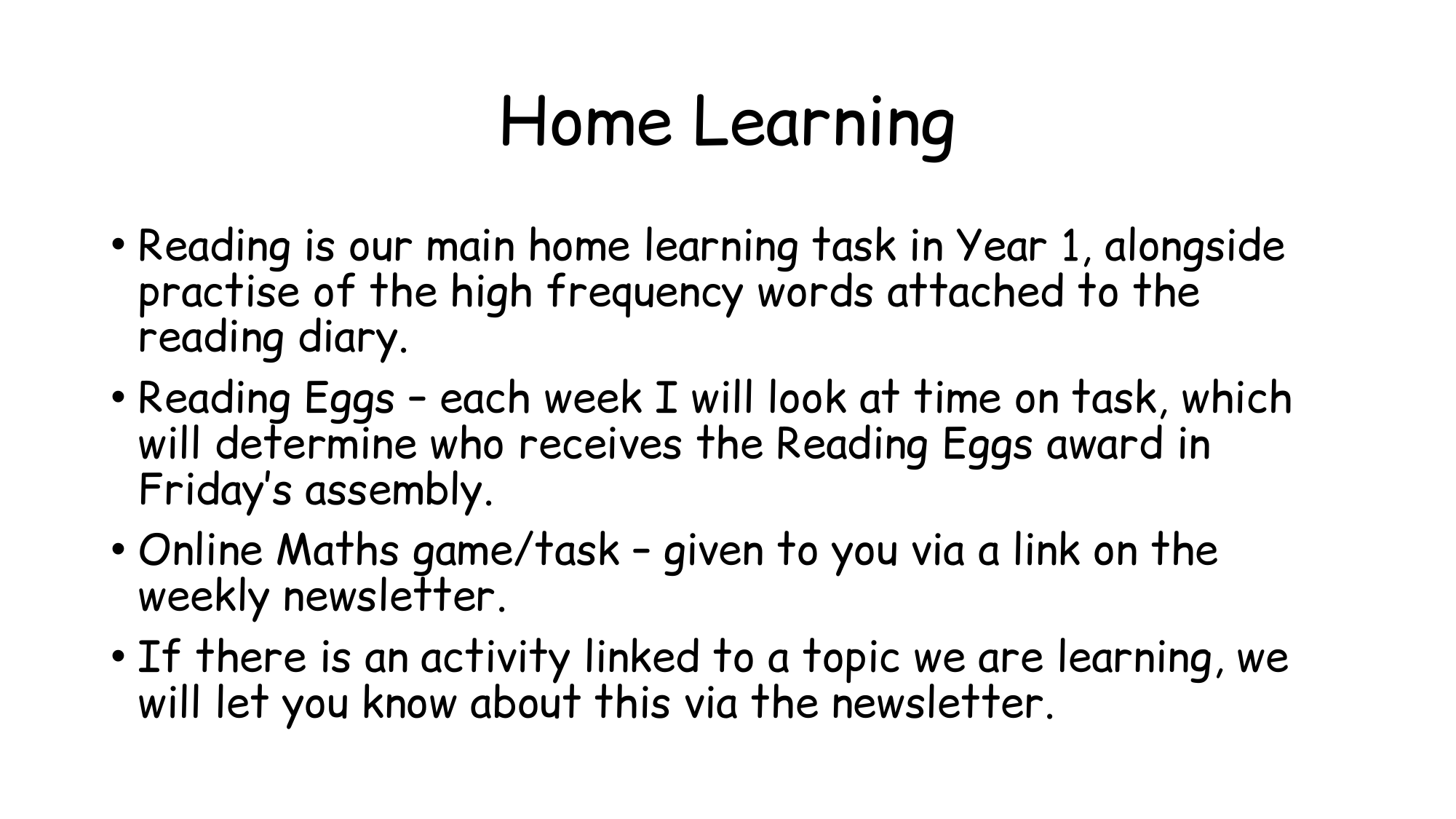

# Home Learning
Reading is our main home learning task in Year 1, alongside practise of the high frequency words attached to the reading diary.
Reading Eggs – each week I will look at time on task, which will determine who receives the Reading Eggs award in Friday’s assembly.
Online Maths game/task – given to you via a link on the weekly newsletter.
If there is an activity linked to a topic we are learning, we will let you know about this via the newsletter.